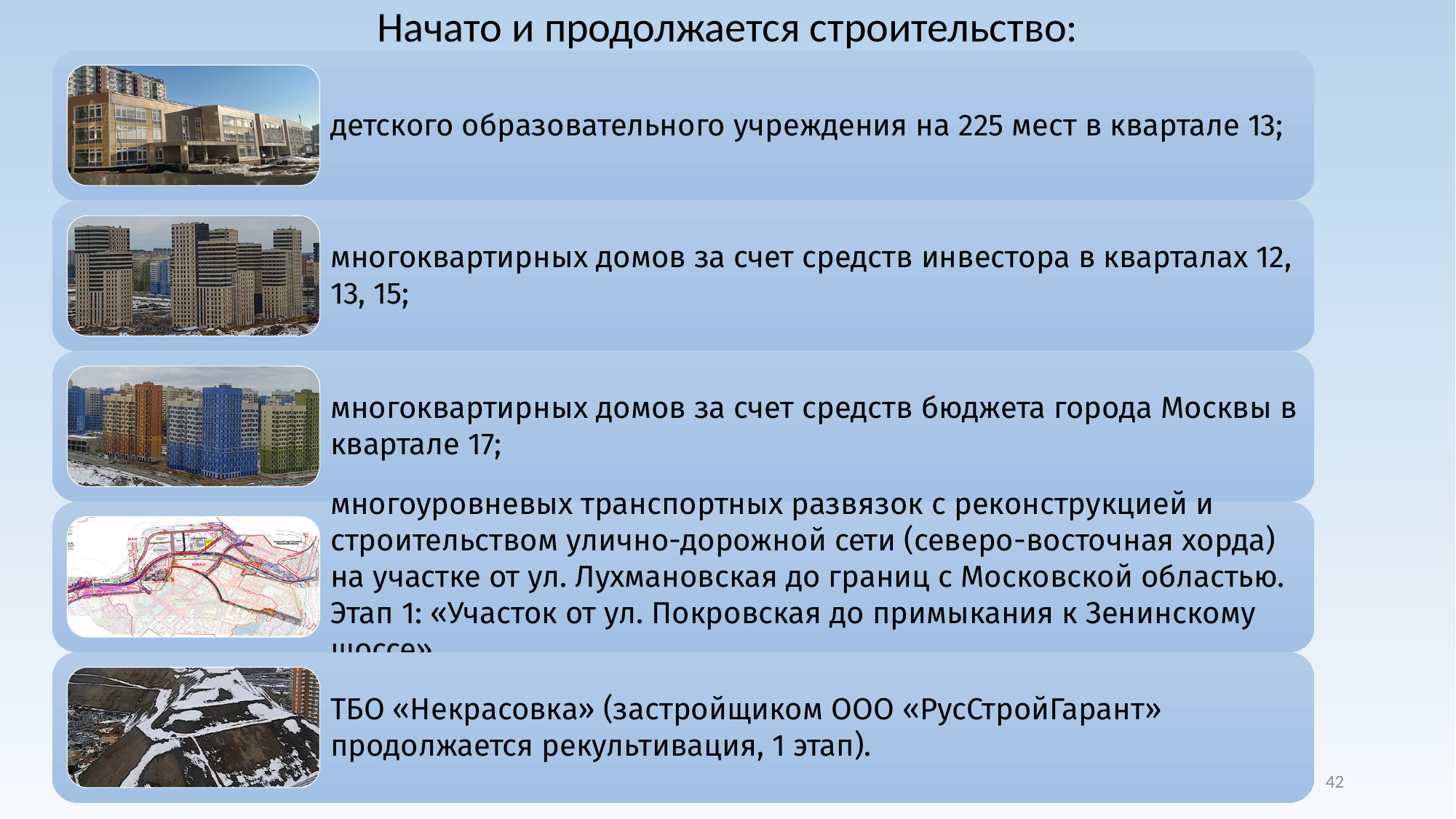

Начато и продолжается строительство:
детского образовательного учреждения на 225 мест в квартале 13;
многоуровневых транспортных развязок с реконструкцией и строительством улично-дорожной сети (северо-восточная хорда) на участке от ул. Лухмановская до границ с Московской областью. Этап 1: «Участок от ул. Покровская до примыкания к Зенинскому шоссе».
многоквартирных домов за счет средств инвестора в кварталах 12, 13, 15;
многоквартирных домов за счет средств бюджета города Москвы в квартале 17;
ТБО «Некрасовка» (застройщиком ООО «РусСтройГарант» продолжается рекультивация, 1 этап).
42